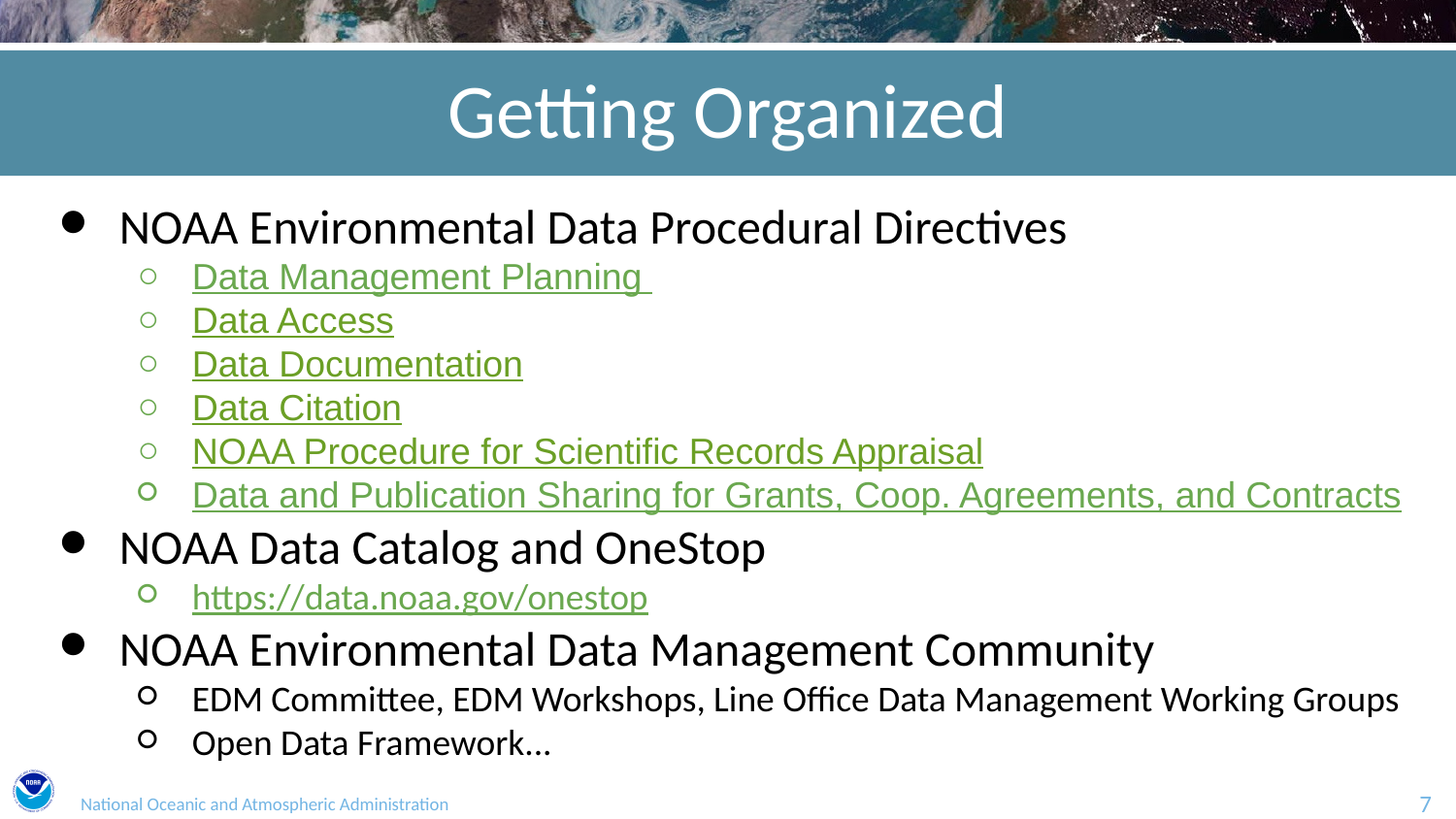

Getting Organized
NOAA Environmental Data Procedural Directives
Data Management Planning
Data Access
Data Documentation
Data Citation
NOAA Procedure for Scientific Records Appraisal
Data and Publication Sharing for Grants, Coop. Agreements, and Contracts
NOAA Data Catalog and OneStop
https://data.noaa.gov/onestop
NOAA Environmental Data Management Community
EDM Committee, EDM Workshops, Line Office Data Management Working Groups
Open Data Framework...